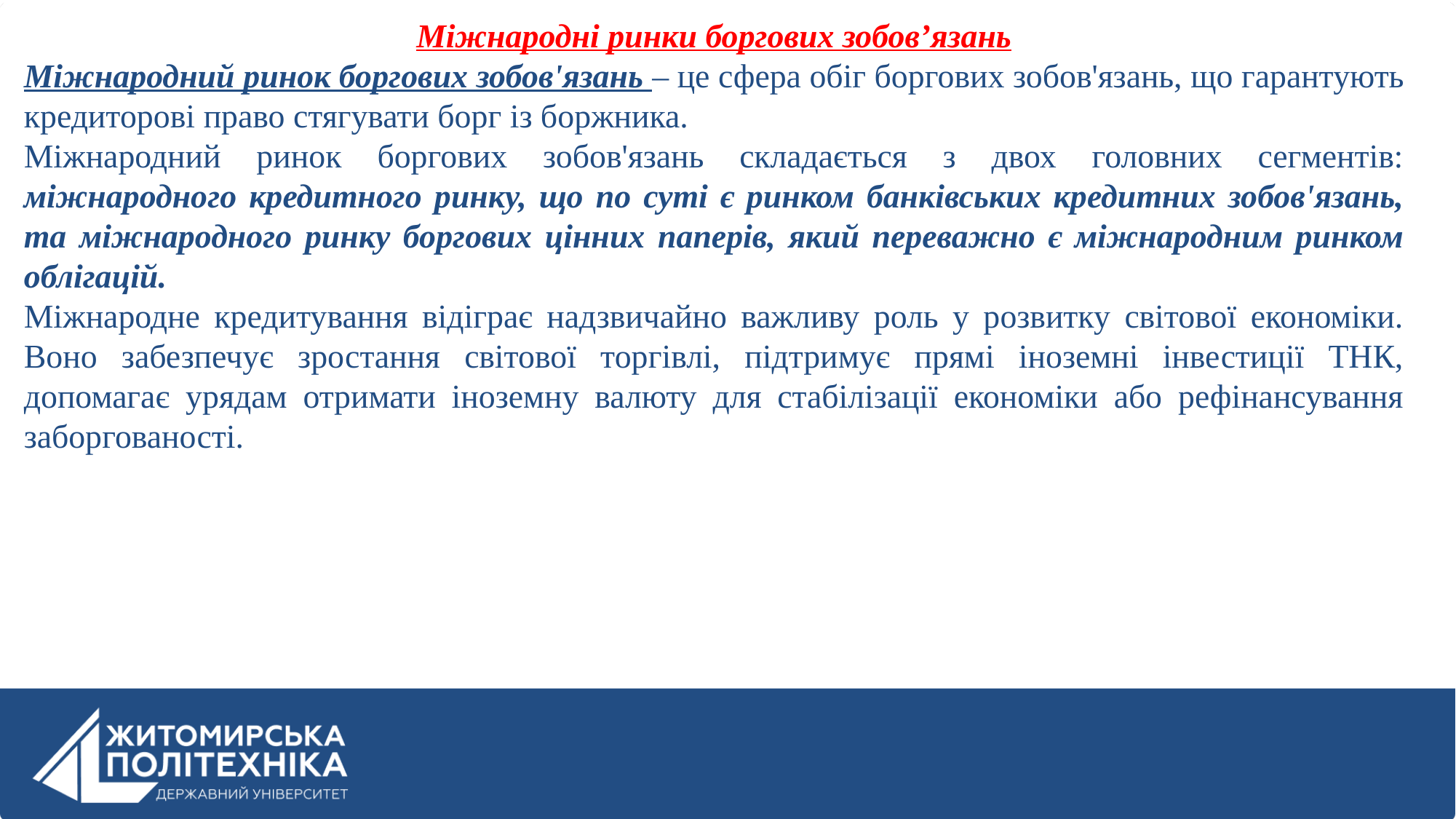

# Міжнародні ринки боргових зобов’язань
Міжнародний ринок боргових зобов'язань – це сфера обіг боргових зобов'язань, що гарантують кредиторові право стягувати борг із боржника.
Міжнародний ринок боргових зобов'язань складається з двох головних сегментів: міжнародного кредитного ринку, що по суті є ринком банківських кредитних зобов'язань, та міжнародного ринку боргових цінних паперів, який переважно є міжнародним ринком облігацій.
Міжнародне кредитування відіграє надзвичайно важливу роль у розвитку світової економіки. Воно забезпечує зростання світової торгівлі, підтримує прямі іноземні інвестиції ТНК, допомагає урядам отримати іноземну валюту для стабілізації економіки або рефінансування заборгованості.